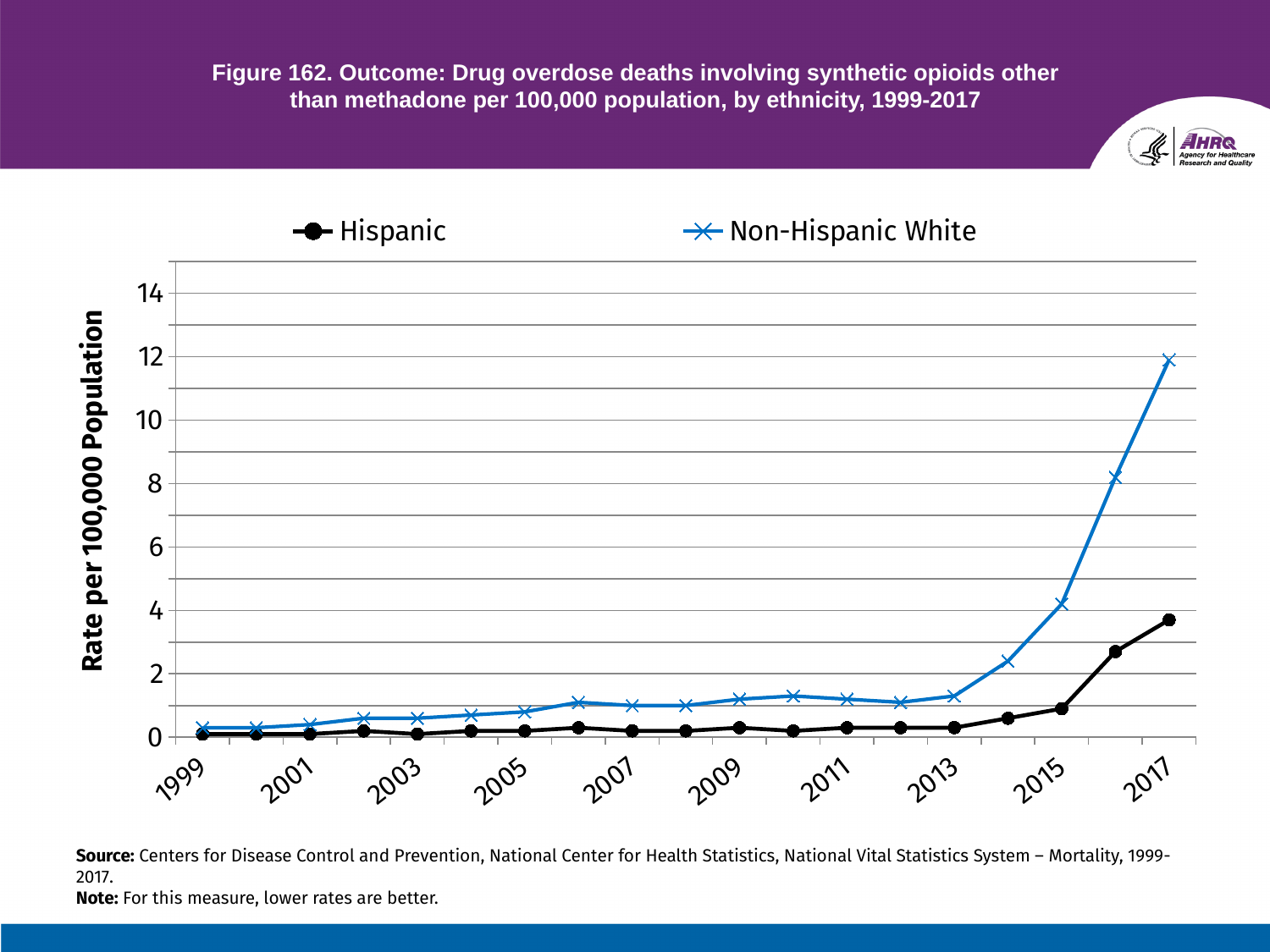

# Figure 162. Outcome: Drug overdose deaths involving synthetic opioids other than methadone per 100,000 population, by ethnicity, 1999-2017

### Chart

| Category | Hispanic | Non-Hispanic White |
|---|---|---|
| 1999 | 0.1 | 0.3 |
| 2000 | 0.1 | 0.3 |
| 2001 | 0.1 | 0.4 |
| 2002 | 0.2 | 0.6 |
| 2003 | 0.1 | 0.6 |
| 2004 | 0.2 | 0.7 |
| 2005 | 0.2 | 0.8 |
| 2006 | 0.3 | 1.1 |
| 2007 | 0.2 | 1.0 |
| 2008 | 0.2 | 1.0 |
| 2009 | 0.3 | 1.2 |
| 2010 | 0.2 | 1.3 |
| 2011 | 0.3 | 1.2 |
| 2012 | 0.3 | 1.1 |
| 2013 | 0.3 | 1.3 |
| 2014 | 0.6 | 2.4 |
| 2015 | 0.9 | 4.2 |
| 2016 | 2.7 | 8.2 |
| 2017 | 3.7 | 11.9 |
Source: Centers for Disease Control and Prevention, National Center for Health Statistics, National Vital Statistics System – Mortality, 1999-2017.
Note: For this measure, lower rates are better.